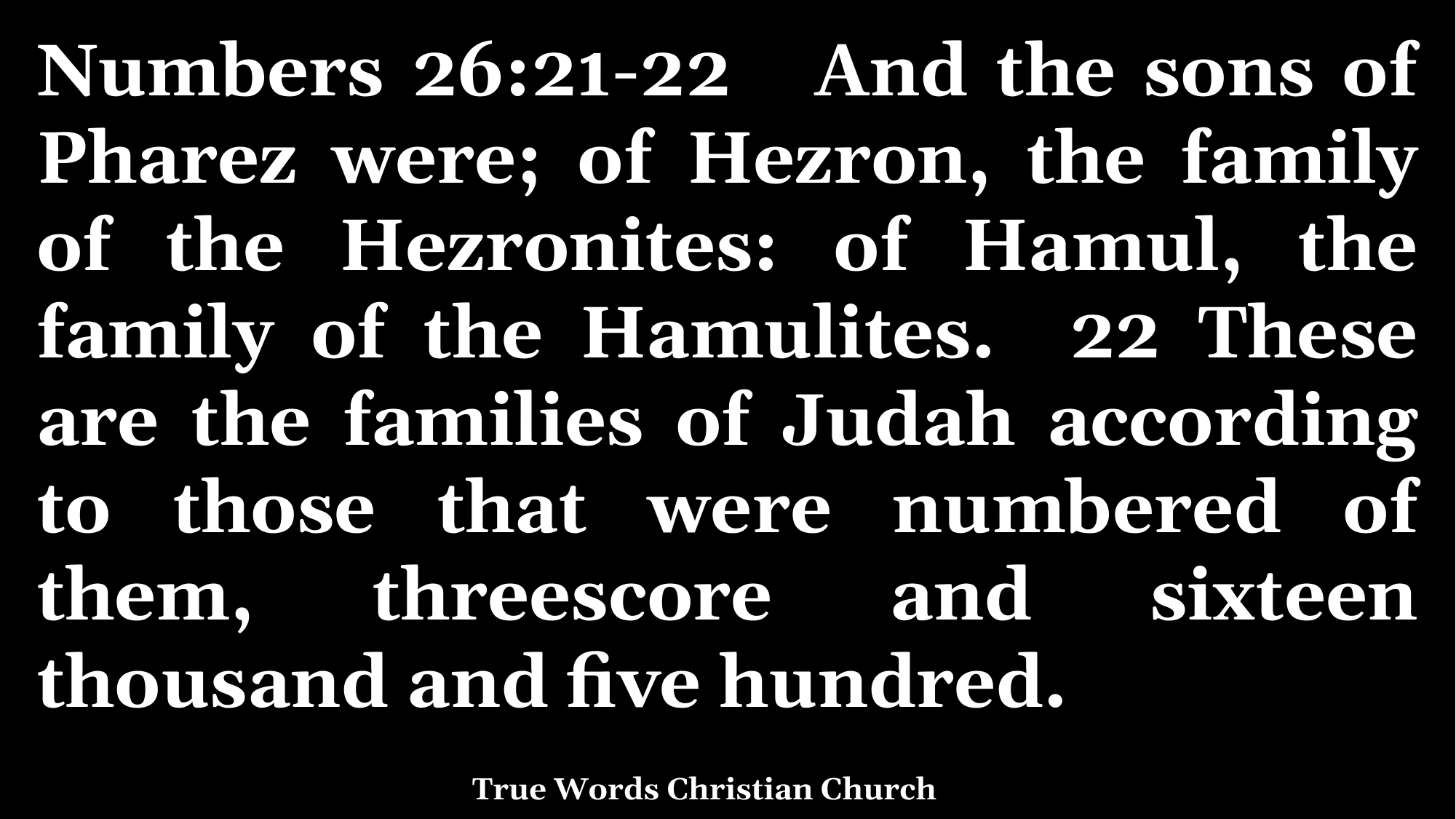

Numbers 26:21-22   And the sons of Pharez were; of Hezron, the family of the Hezronites: of Hamul, the family of the Hamulites.  22 These are the families of Judah according to those that were numbered of them, threescore and sixteen thousand and five hundred.
True Words Christian Church